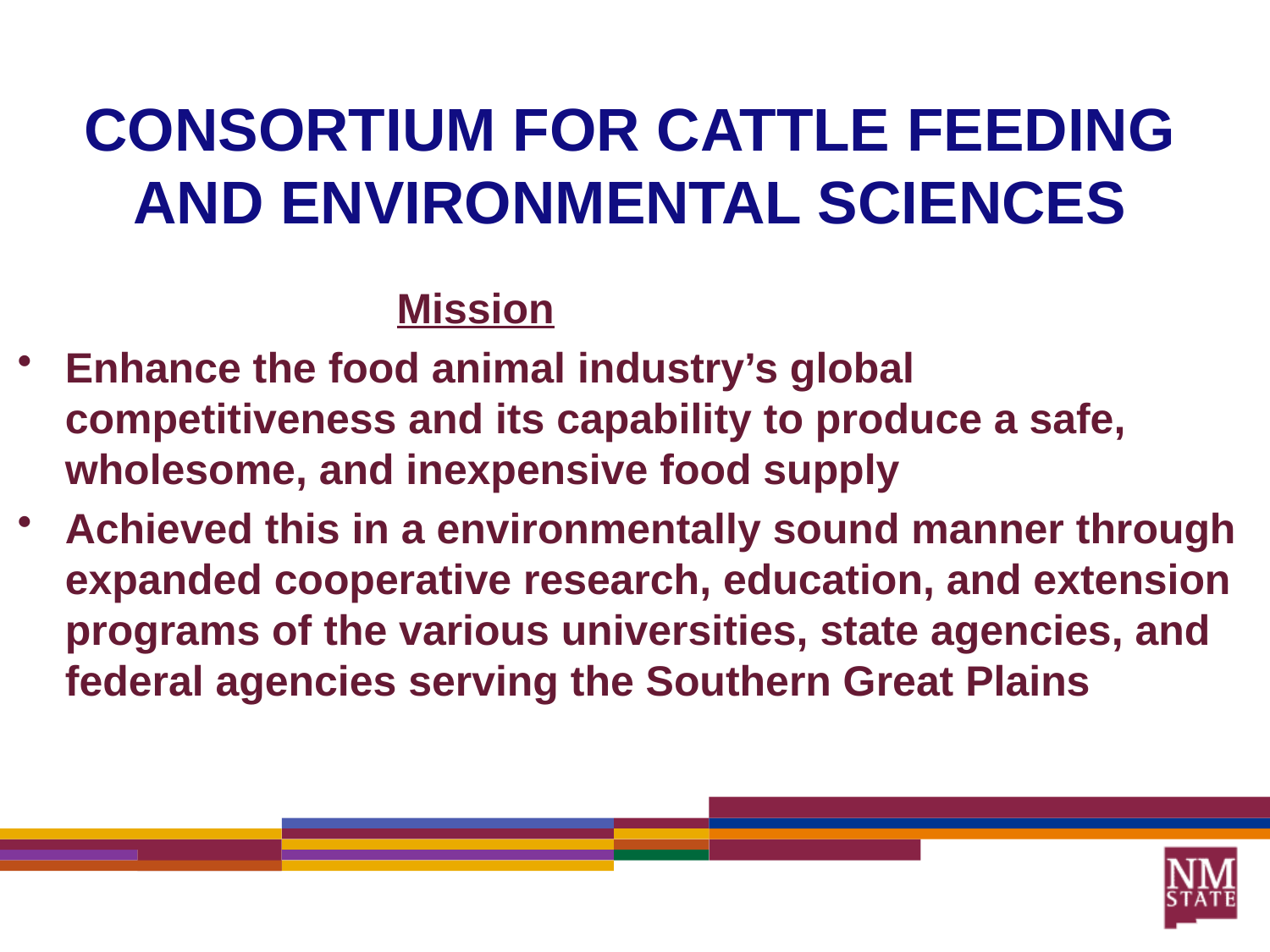

# CONSORTIUM FOR CATTLE FEEDING AND ENVIRONMENTAL SCIENCES
                                Mission
Enhance the food animal industry’s global competitiveness and its capability to produce a safe, wholesome, and inexpensive food supply
Achieved this in a environmentally sound manner through expanded cooperative research, education, and extension programs of the various universities, state agencies, and federal agencies serving the Southern Great Plains